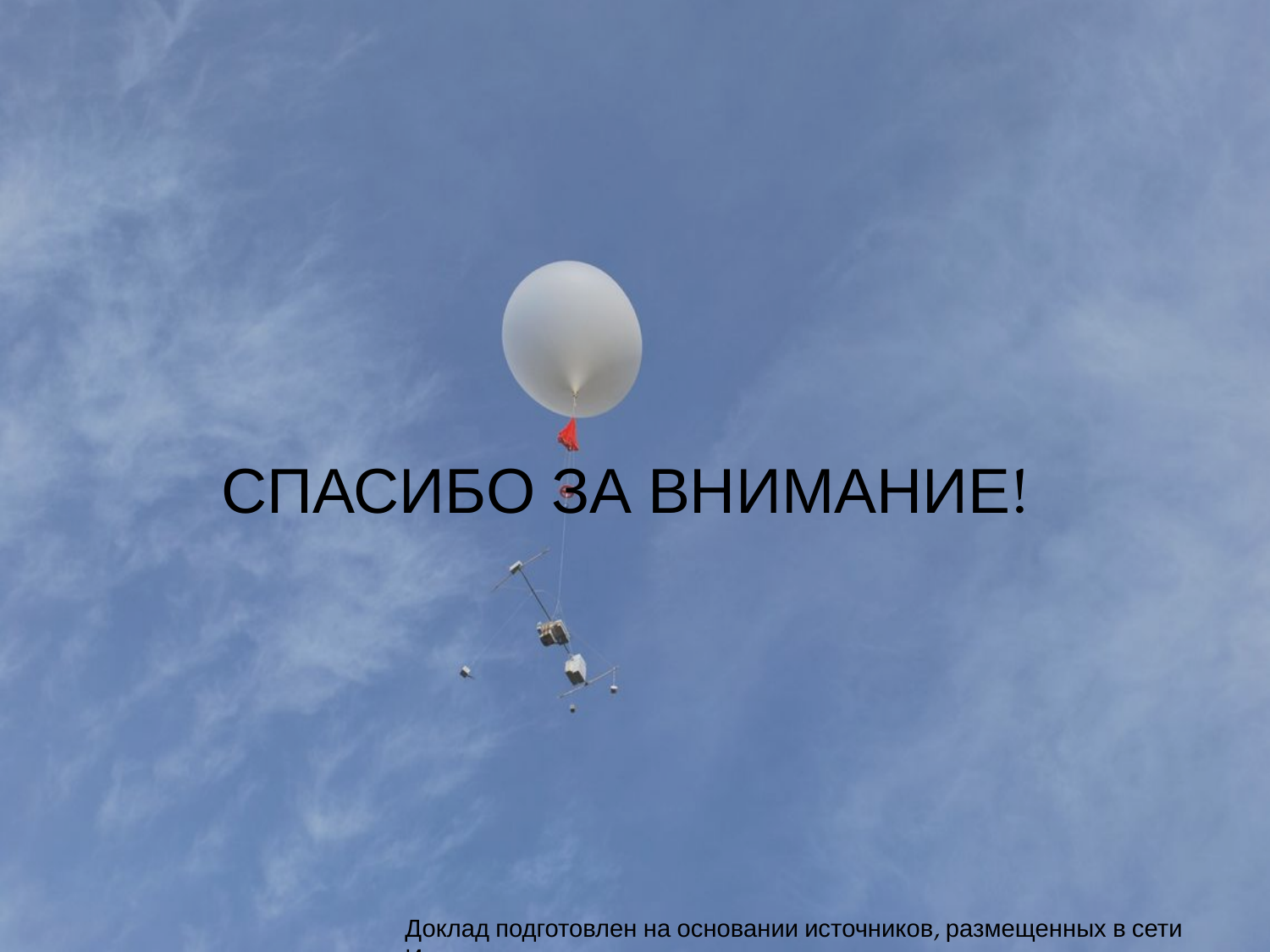

Спасибо за внимание!
Доклад подготовлен на основании источников, размещенных в сети Интернет